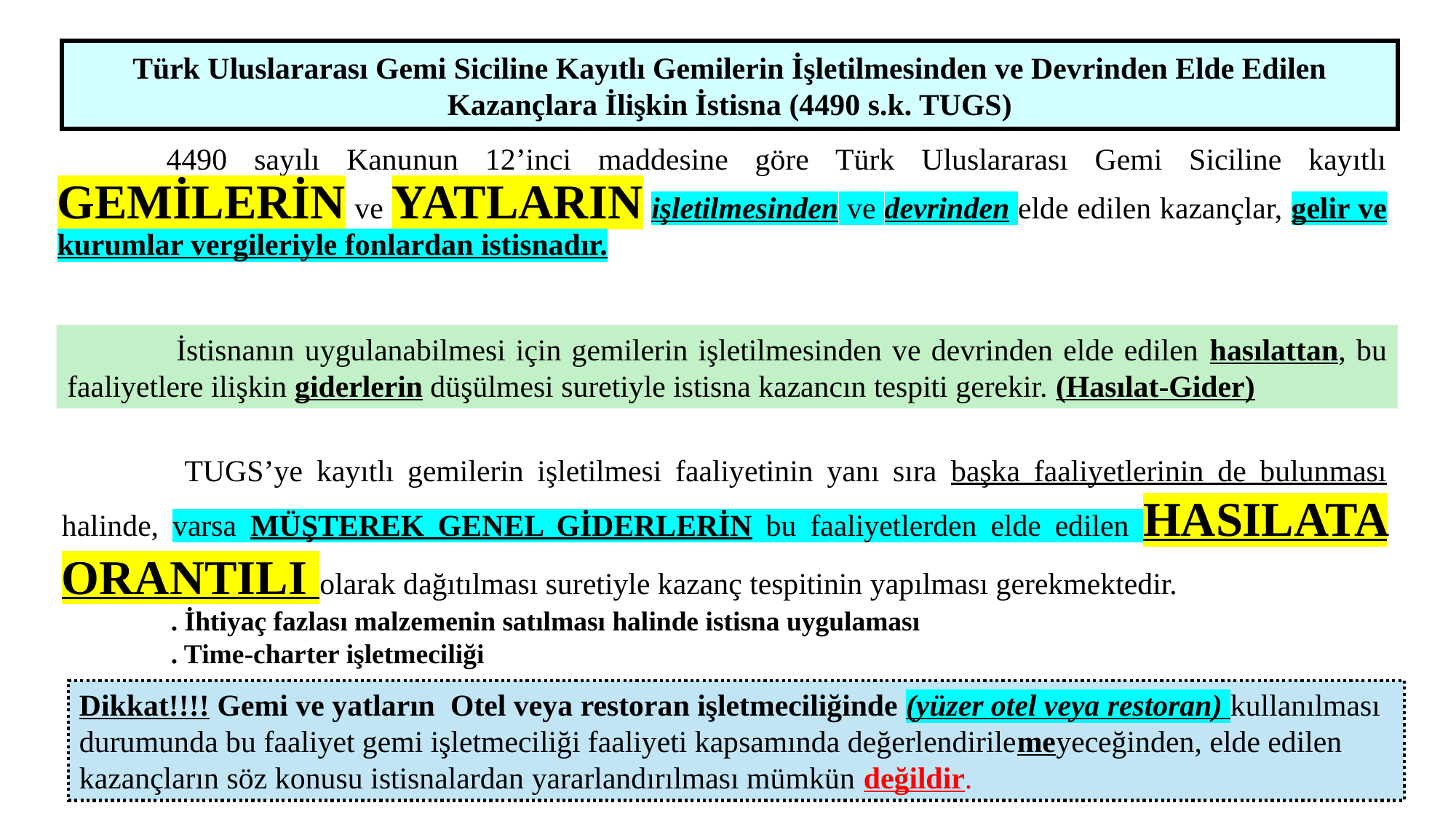

Türk Uluslararası Gemi Siciline Kayıtlı Gemilerin İşletilmesinden ve Devrinden Elde Edilen Kazançlara İlişkin İstisna (4490 s.k. TUGS)
	4490 sayılı Kanunun 12’inci maddesine göre Türk Uluslararası Gemi Siciline kayıtlı GEMİLERİN ve YATLARIN işletilmesinden ve devrinden elde edilen kazançlar, gelir ve kurumlar vergileriyle fonlardan istisnadır.
	İstisnanın uygulanabilmesi için gemilerin işletilmesinden ve devrinden elde edilen hasılattan, bu faaliyetlere ilişkin giderlerin düşülmesi suretiyle istisna kazancın tespiti gerekir. (Hasılat-Gider)
	 TUGS’ye kayıtlı gemilerin işletilmesi faaliyetinin yanı sıra başka faaliyetlerinin de bulunması halinde, varsa MÜŞTEREK GENEL GİDERLERİN bu faaliyetlerden elde edilen HASILATA ORANTILI olarak dağıtılması suretiyle kazanç tespitinin yapılması gerekmektedir.
	. İhtiyaç fazlası malzemenin satılması halinde istisna uygulaması
	. Time-charter işletmeciliği

Dikkat!!!! Gemi ve yatların  Otel veya restoran işletmeciliğinde (yüzer otel veya restoran) kullanılması durumunda bu faaliyet gemi işletmeciliği faaliyeti kapsamında değerlendirilemeyeceğinden, elde edilen kazançların söz konusu istisnalardan yararlandırılması mümkün değildir.
86